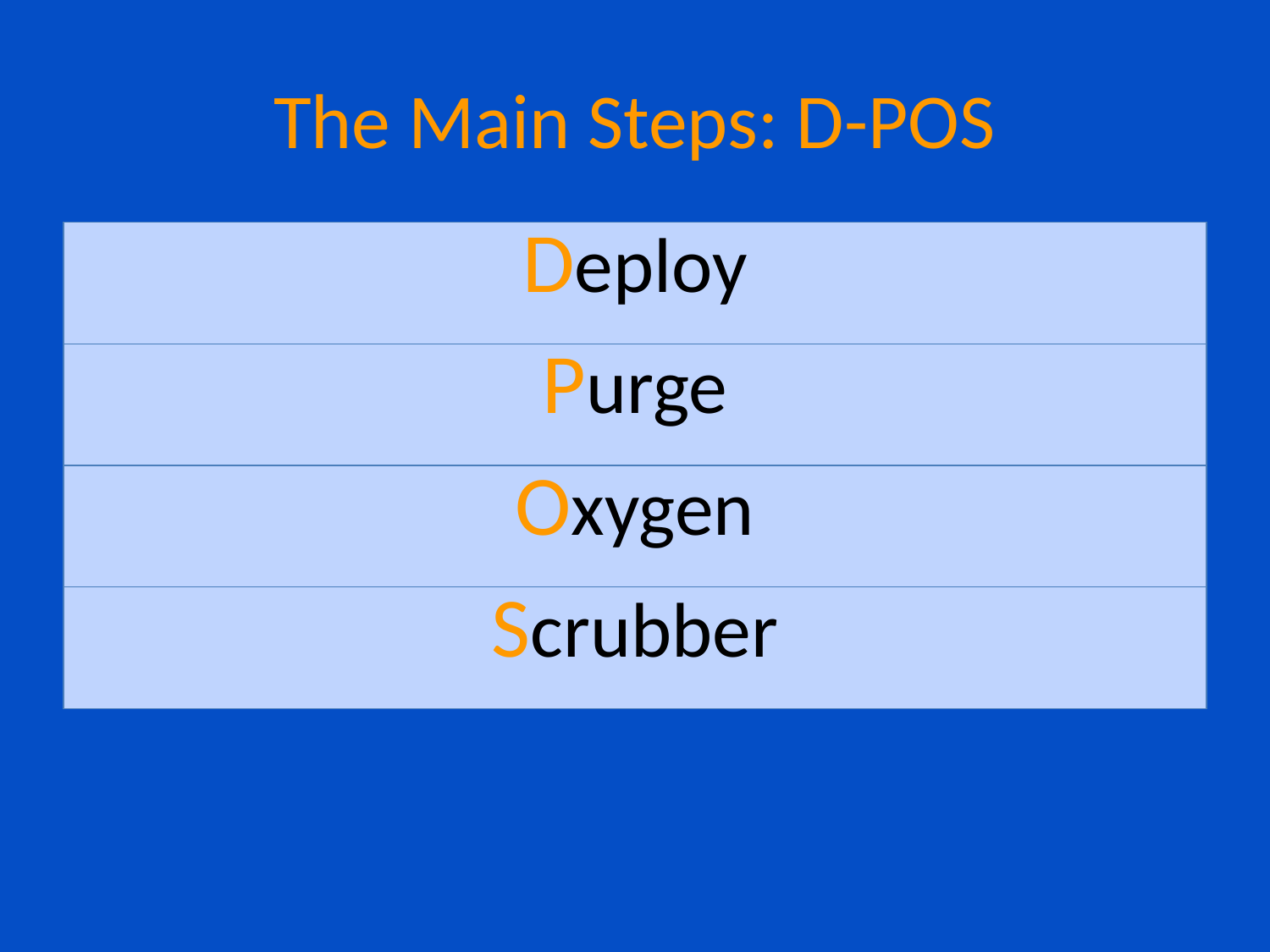

# The Main Steps: D-POS
| Deploy |
| --- |
| Purge |
| Oxygen |
| Scrubber |